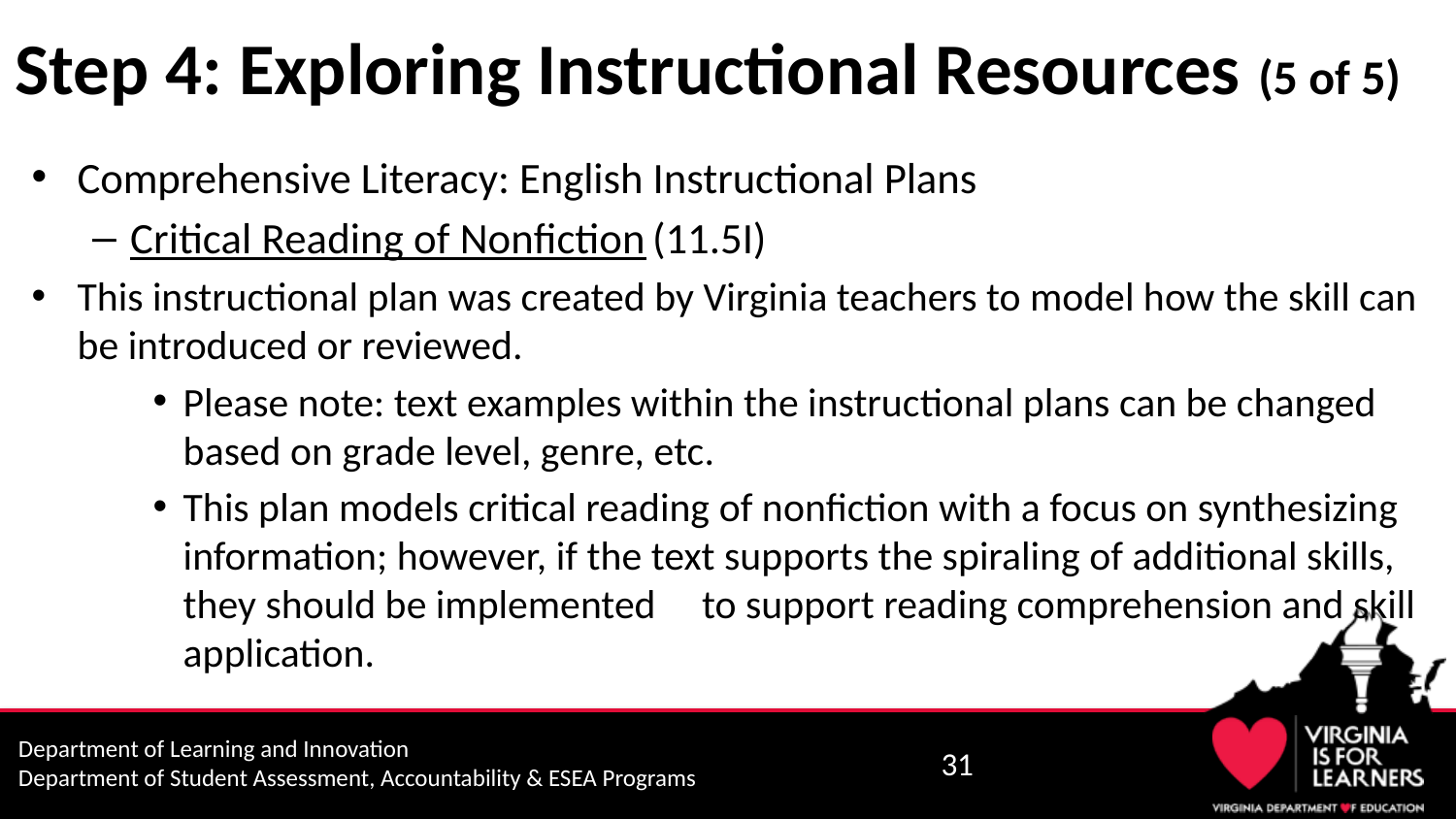

# Step 4: Exploring Instructional Resources (5 of 5)
Comprehensive Literacy: English Instructional Plans
Critical Reading of Nonfiction (11.5I)
This instructional plan was created by Virginia teachers to model how the skill can be introduced or reviewed.
Please note: text examples within the instructional plans can be changed based on grade level, genre, etc.
This plan models critical reading of nonfiction with a focus on synthesizing information; however, if the text supports the spiraling of additional skills, they should be implemented     to support reading comprehension and skill application.